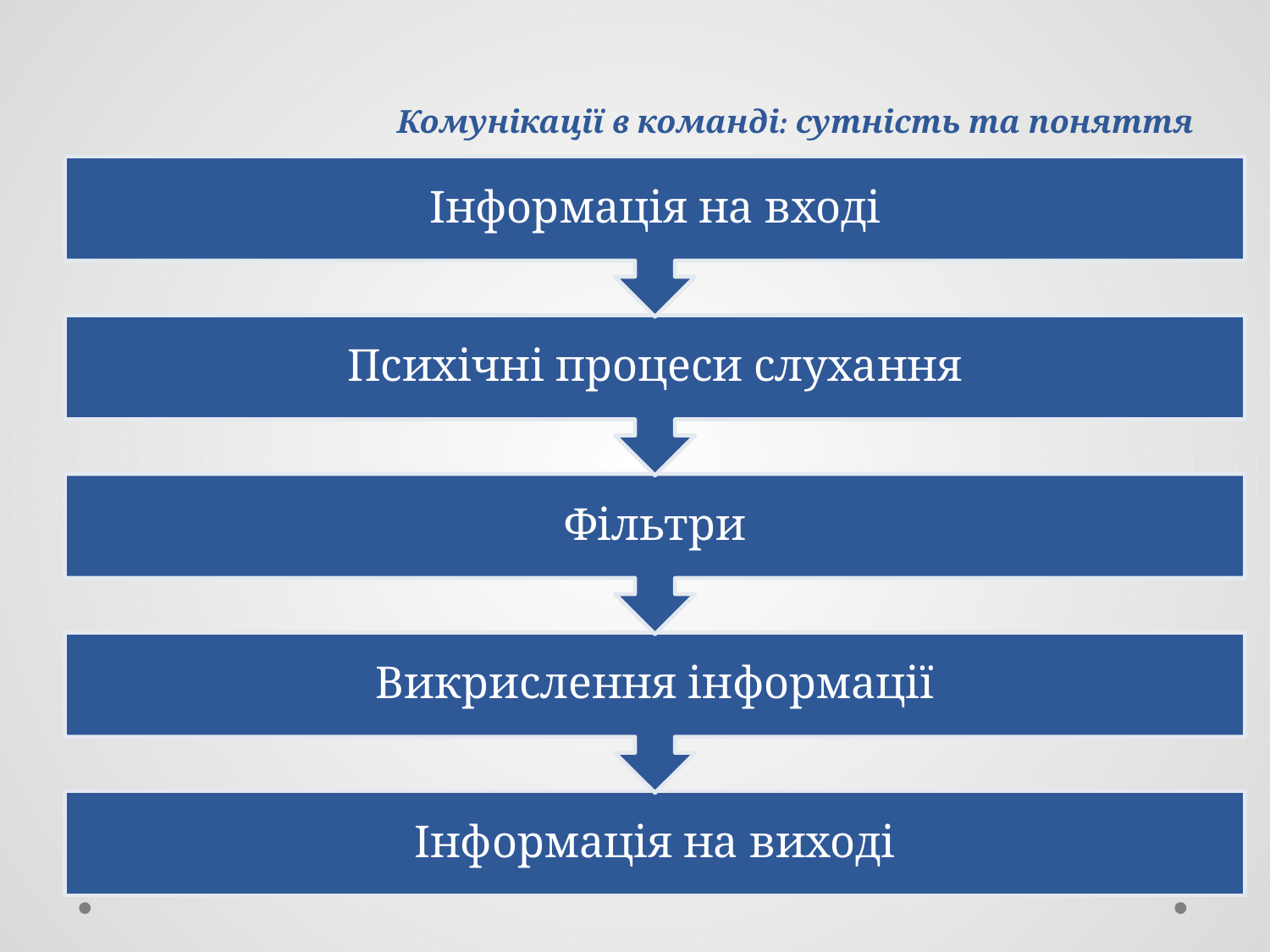

# Комунікації в команді: сутність та поняття
Інформація на виході
Викрислення інформації
Фільтри
Психічні процеси слухання
Інформація на вході